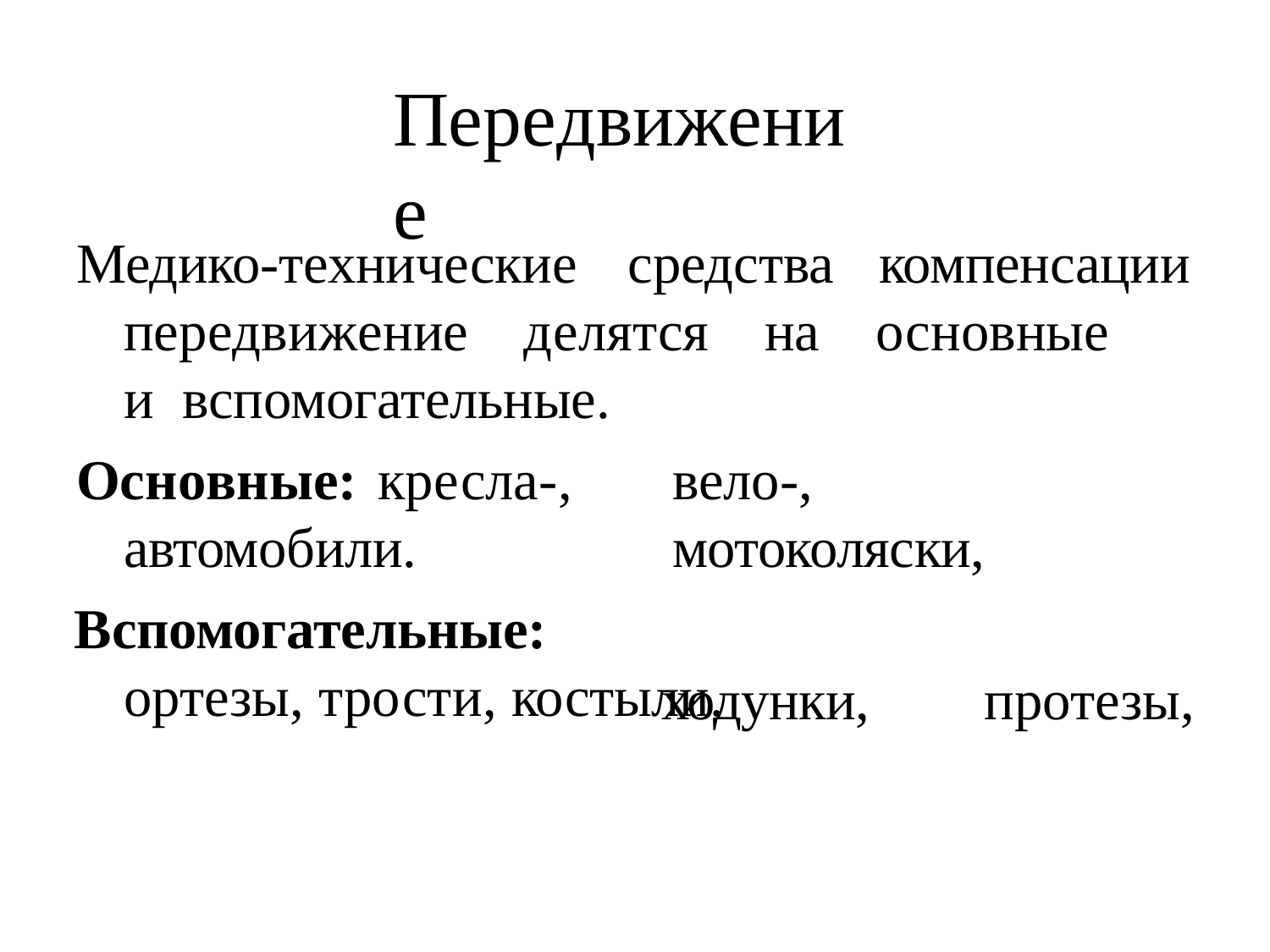

# Передвижение
Медико-технические	средства
компенсации
передвижение	делятся	на	основные	и  вспомогательные.
Основные:	кресла-,  автомобили.
Вспомогательные:
вело-,	мотоколяски,

ходунки,	протезы,
ортезы, трости, костыли.